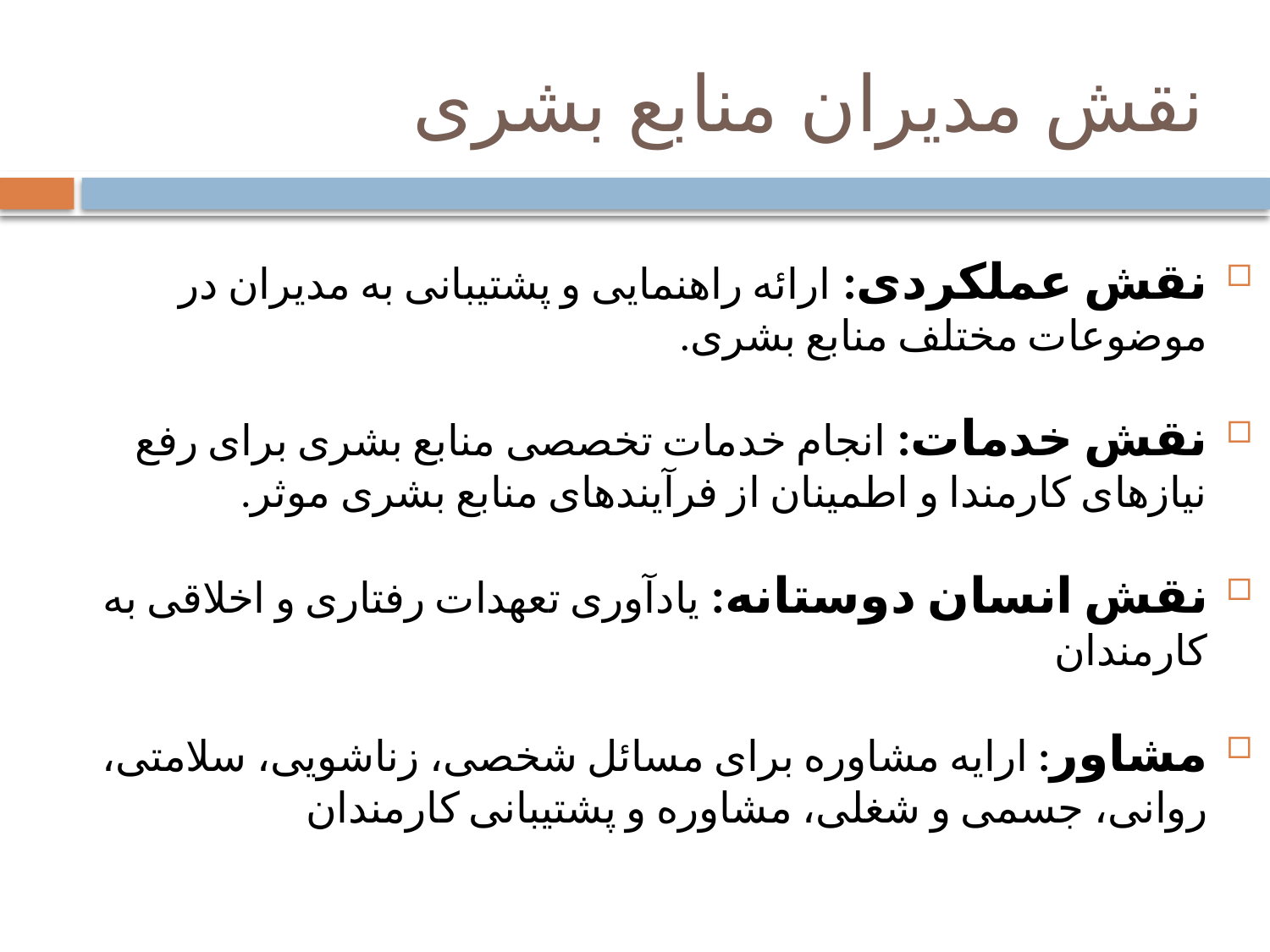

# نقش مدیران منابع بشری
نقش عملکردی: ارائه راهنمایی و پشتیبانی به مدیران در موضوعات مختلف منابع بشری.

نقش خدمات: انجام خدمات تخصصی منابع بشری برای رفع نیازهای کارمندا و اطمینان از فرآیندهای منابع بشری موثر.

نقش انسان دوستانه: یادآوری تعهدات رفتاری و اخلاقی به کارمندان

مشاور: ارایه مشاوره برای مسائل شخصی، زناشویی، سلامتی، روانی، جسمی و شغلی، مشاوره و پشتیبانی کارمندان